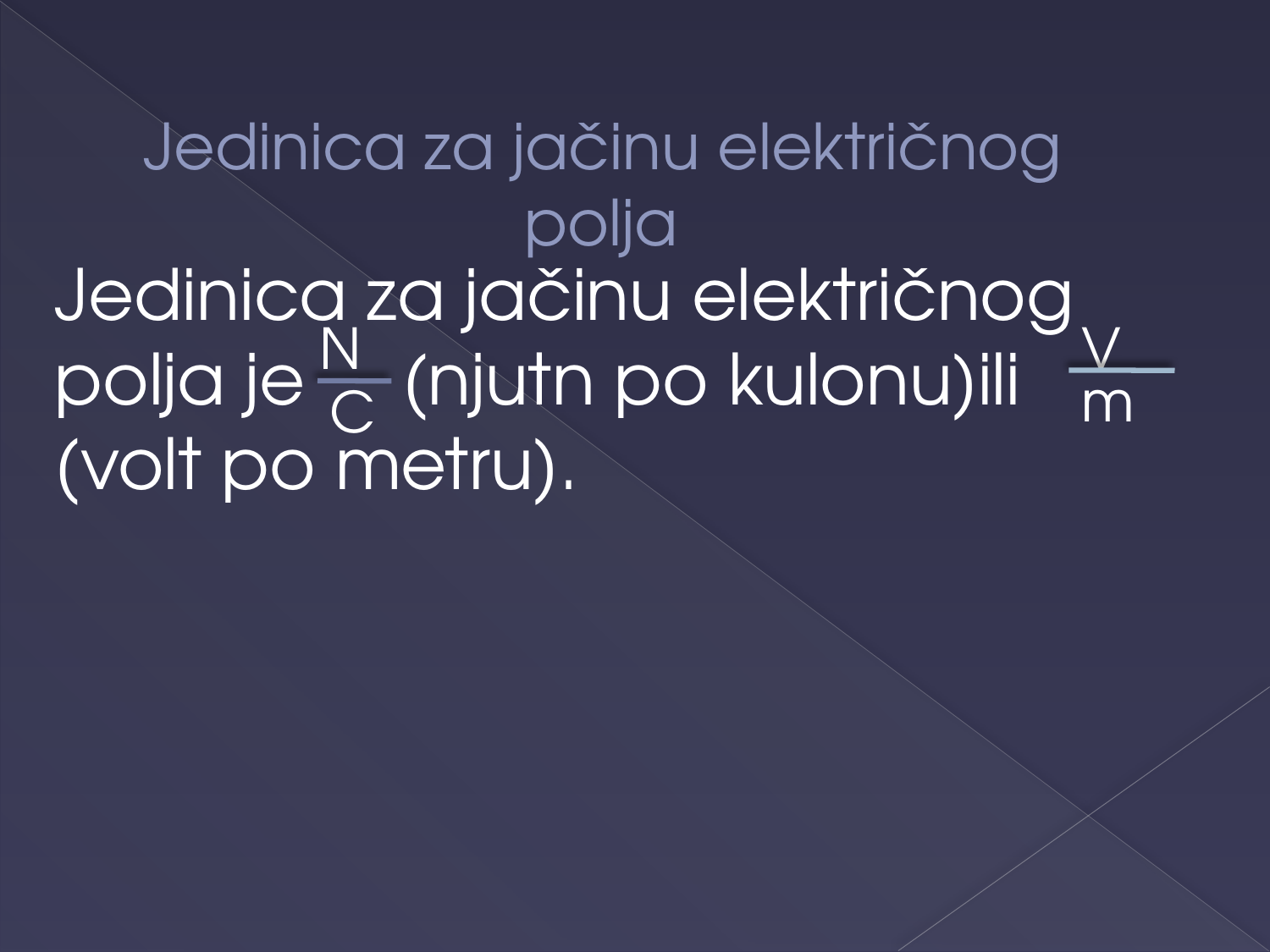

# Jedinica za jačinu električnog 				polja
Jedinica za jačinu električnog polja je     (njutn po kulonu)ili        (volt po metru).
N
V
m
C